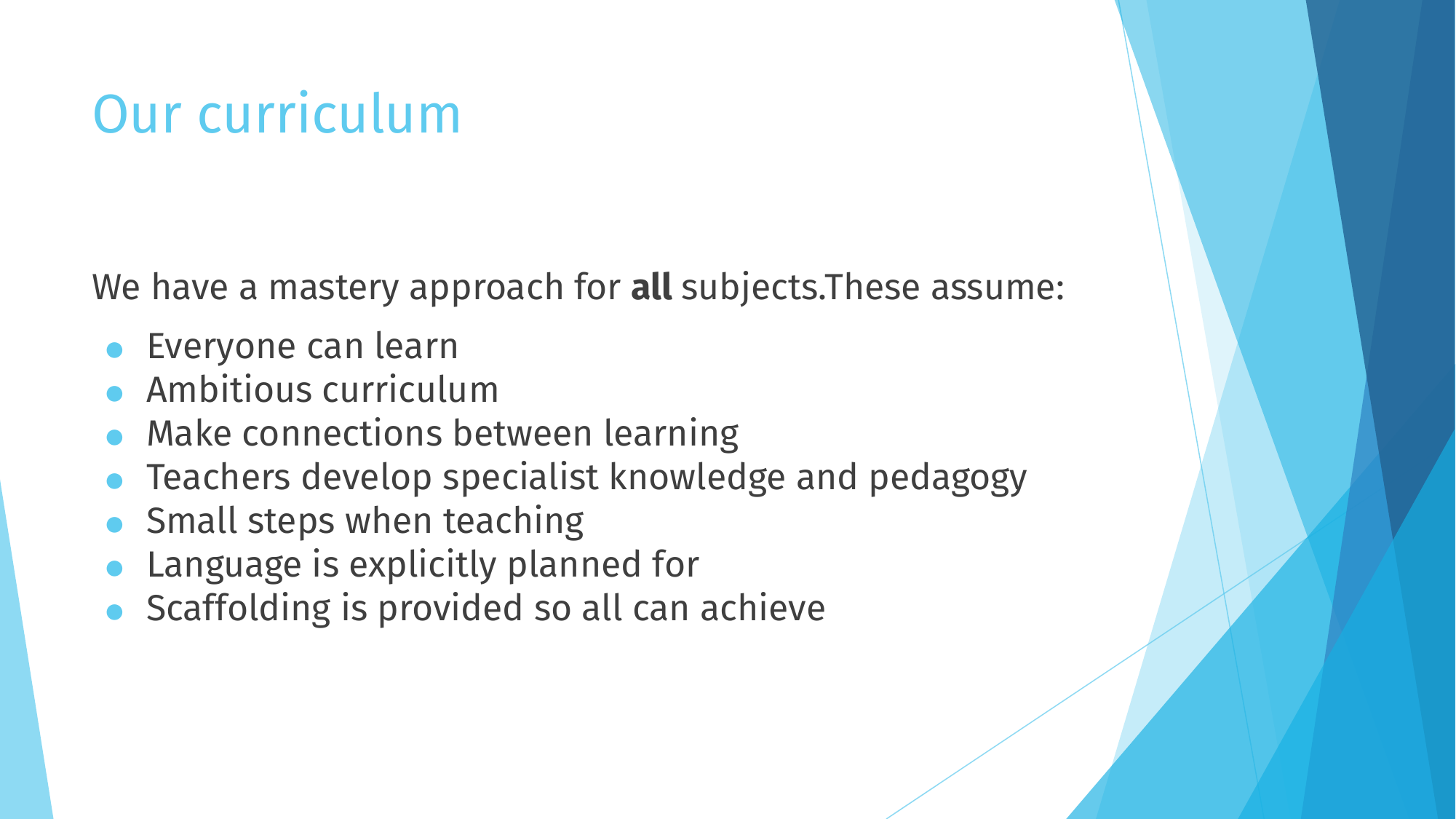

# Our curriculum
We have a mastery approach for all subjects.These assume:
Everyone can learn
Ambitious curriculum
Make connections between learning
Teachers develop specialist knowledge and pedagogy
Small steps when teaching
Language is explicitly planned for
Scaffolding is provided so all can achieve